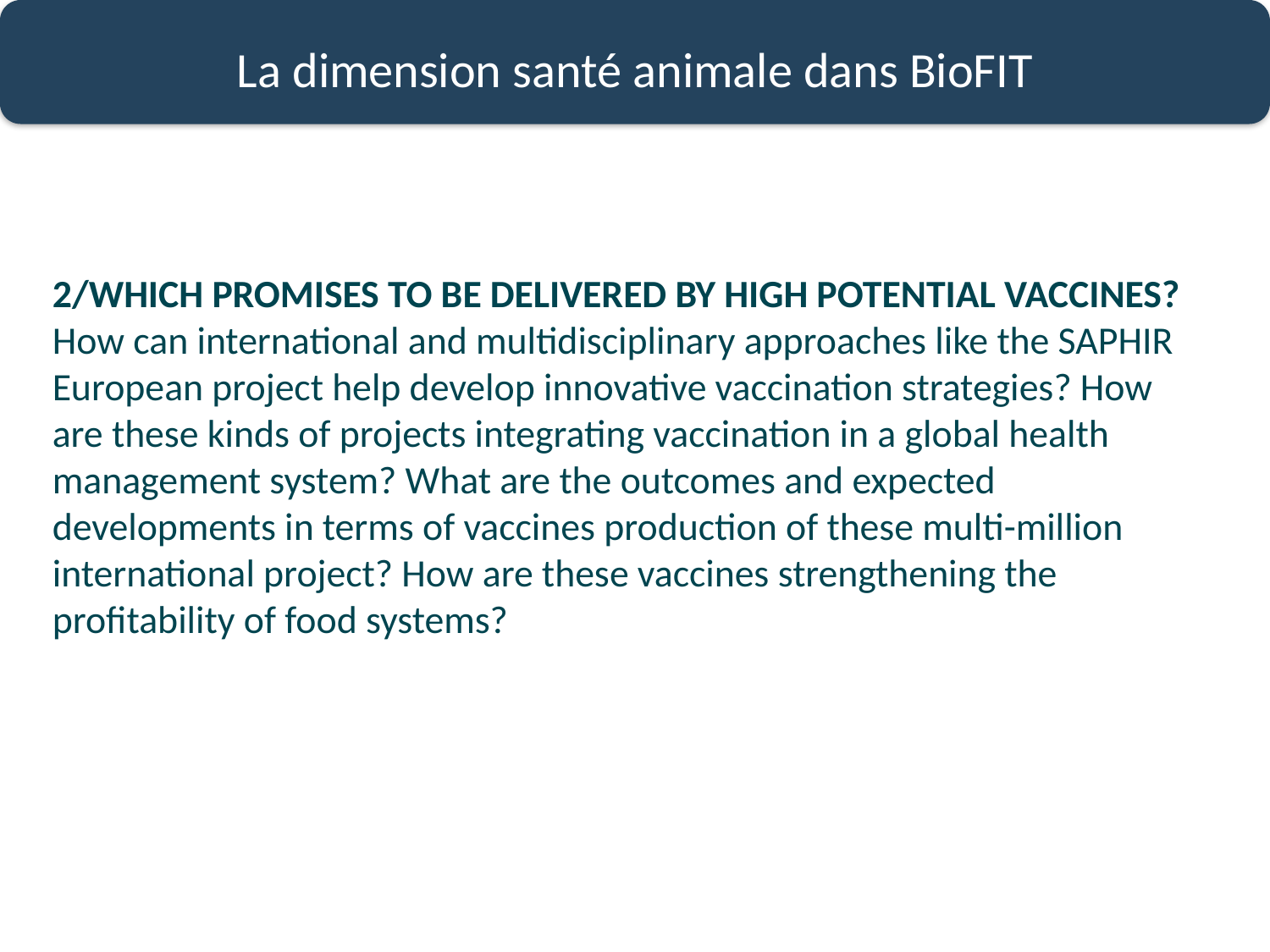

La dimension santé animale dans BioFIT

2/WHICH PROMISES TO BE DELIVERED BY HIGH POTENTIAL VACCINES?
How can international and multidisciplinary approaches like the SAPHIR European project help develop innovative vaccination strategies? How are these kinds of projects integrating vaccination in a global health management system? What are the outcomes and expected developments in terms of vaccines production of these multi-million international project? How are these vaccines strengthening the profitability of food systems?